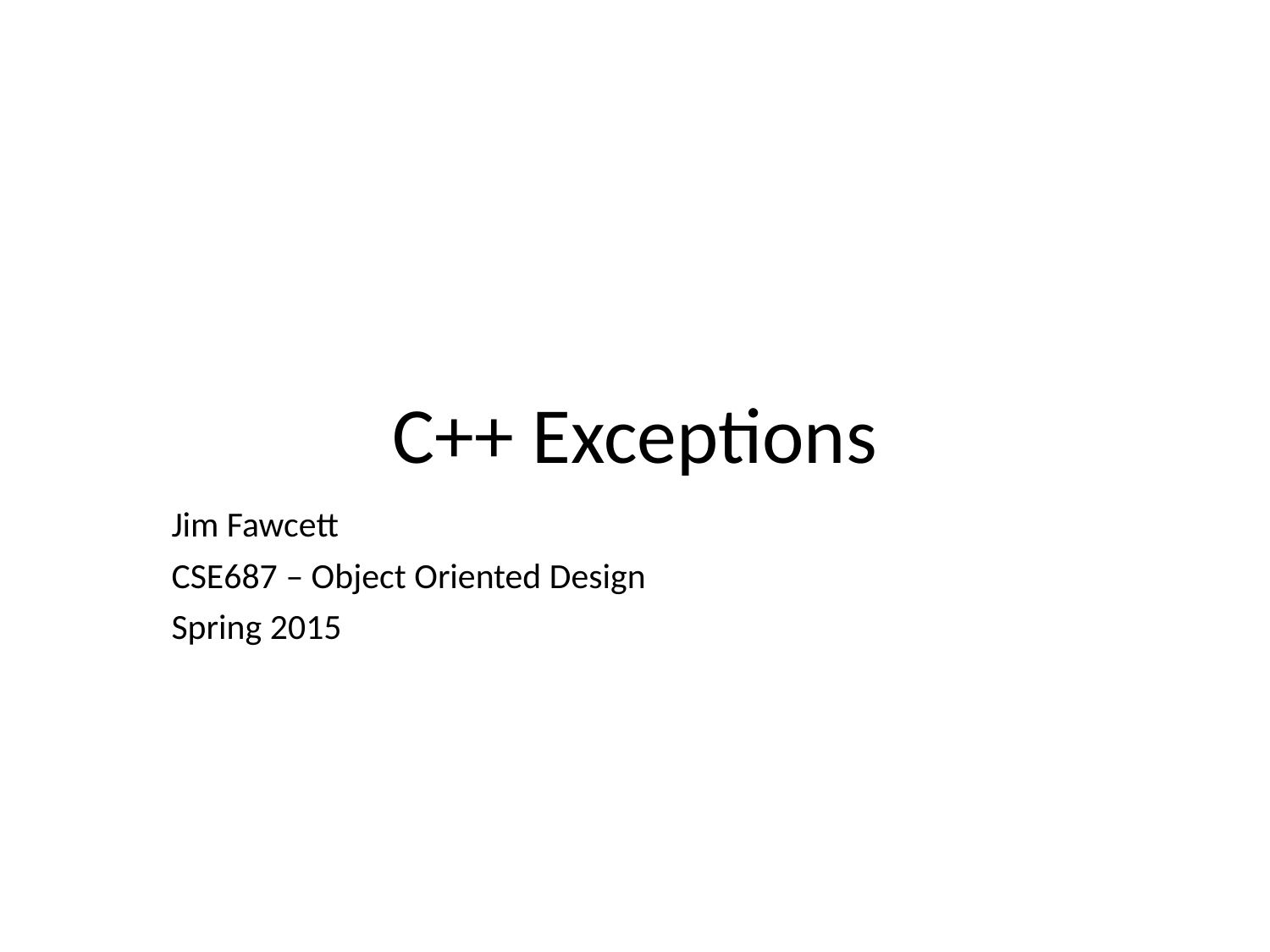

# C++ Exceptions
Jim Fawcett
CSE687 – Object Oriented Design
Spring 2015